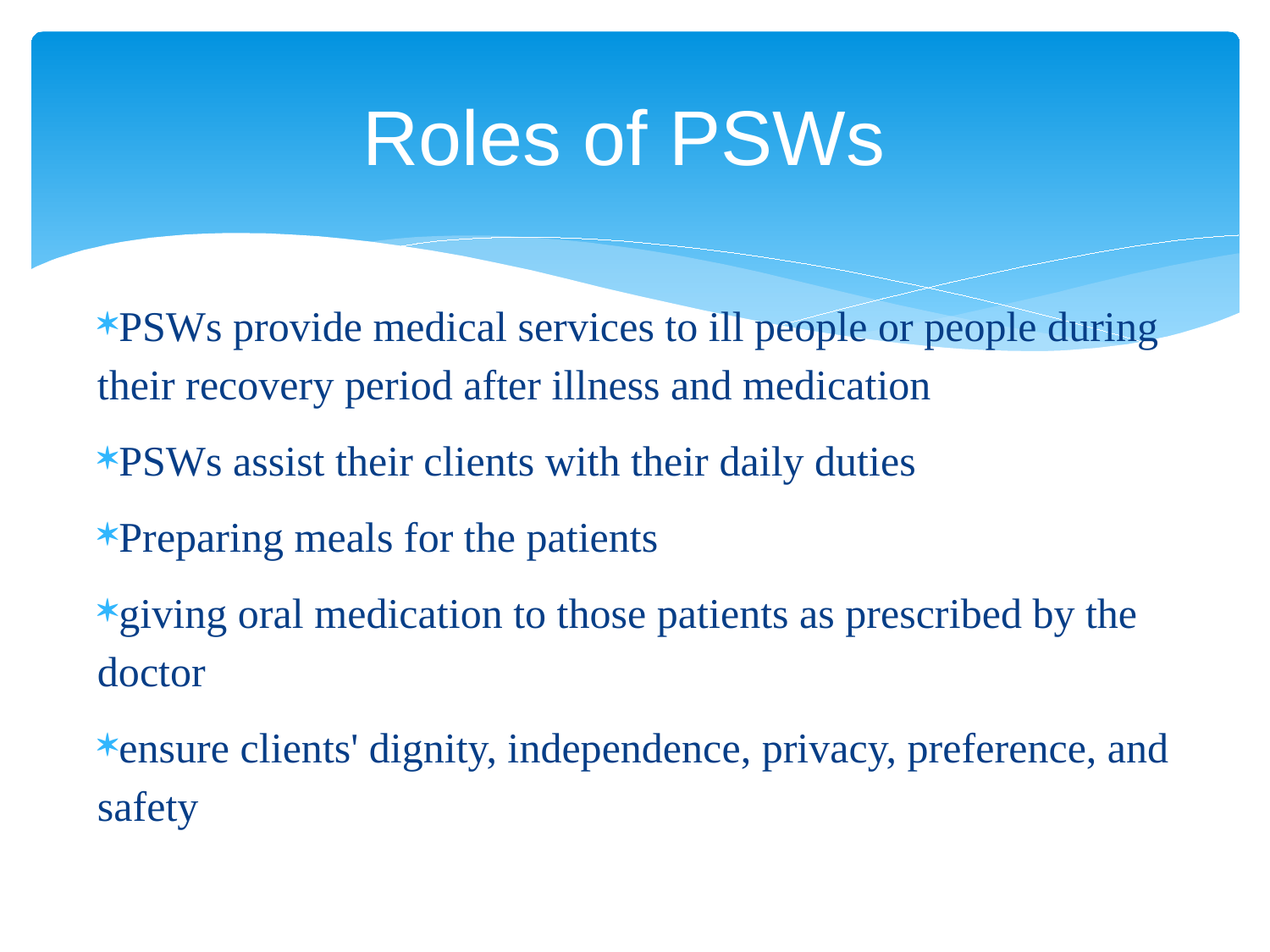

# Roles of PSWs
PSWs provide medical services to ill people or people during their recovery period after illness and medication
PSWs assist their clients with their daily duties
Preparing meals for the patients
giving oral medication to those patients as prescribed by the doctor
ensure clients' dignity, independence, privacy, preference, and safety